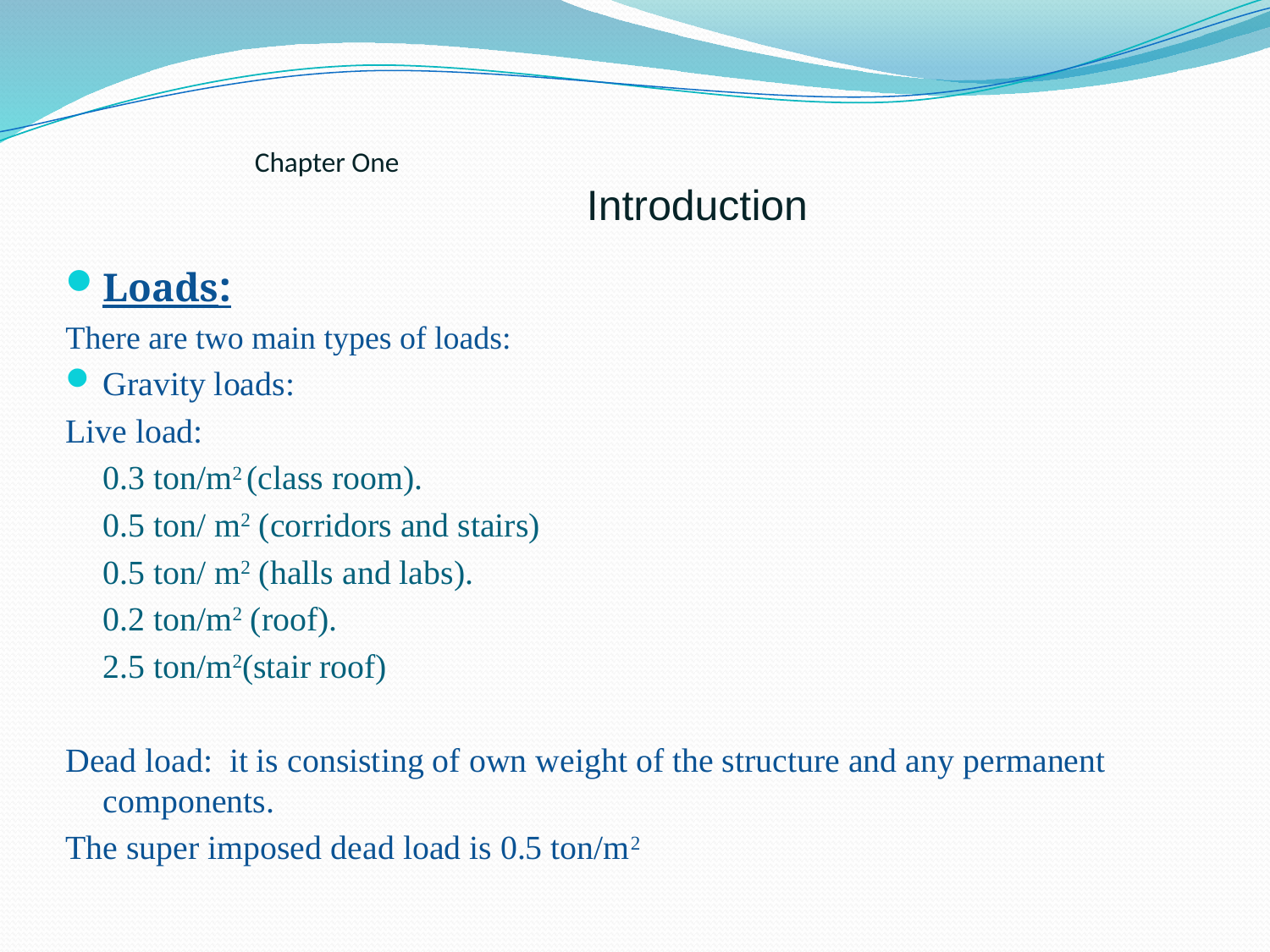

Chapter One
                            Introduction
Loads:
There are two main types of loads:
Gravity loads:
Live load:
	0.3 ton/m2 (class room).
	0.5 ton/ m2 (corridors and stairs)
	0.5 ton/ m2 (halls and labs).
	0.2 ton/m2 (roof).
	2.5 ton/m2(stair roof)

Dead load:  it is consisting of own weight of the structure and any permanent components.
The super imposed dead load is 0.5 ton/m2